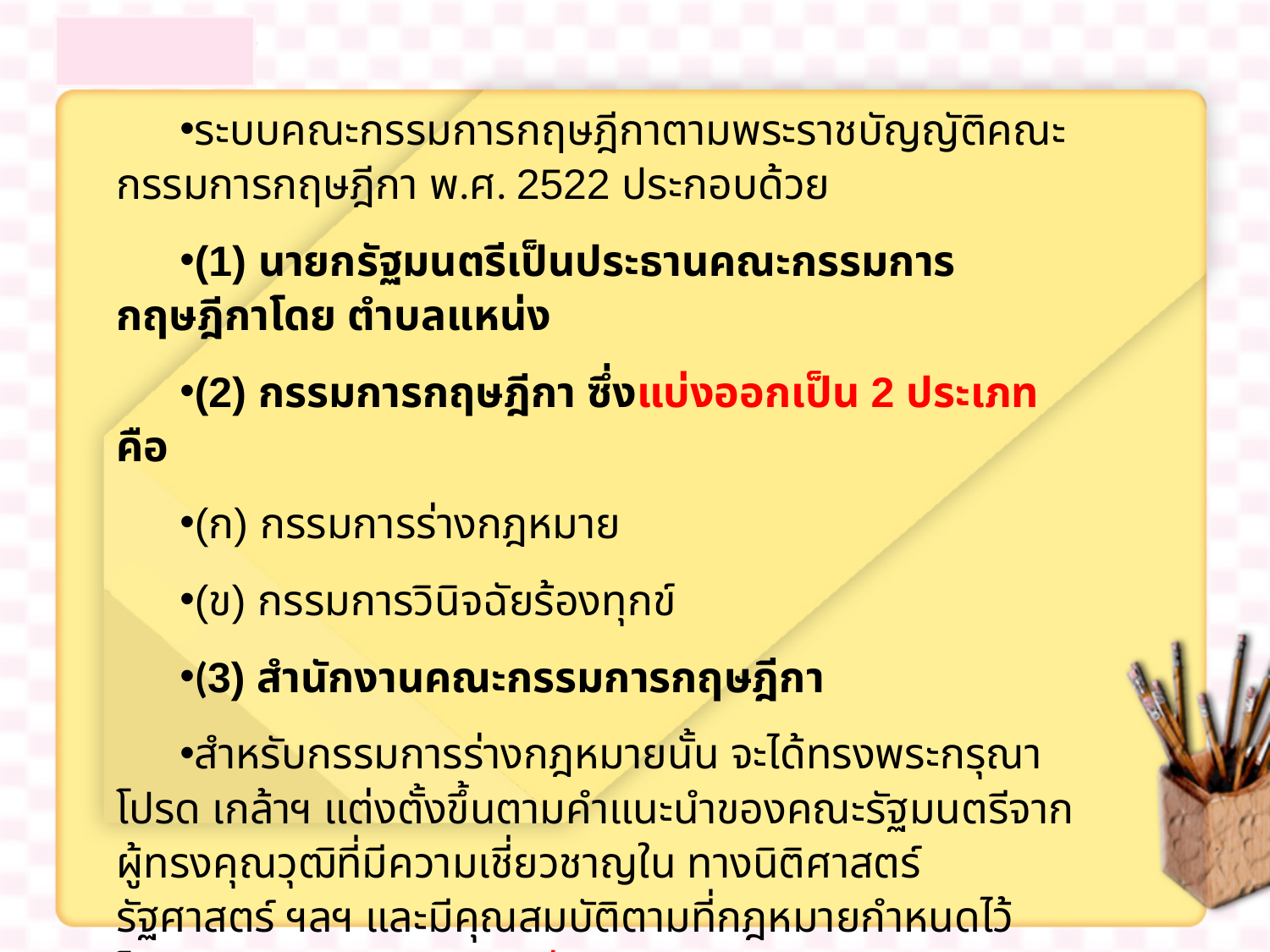

ระบบคณะกรรมการกฤษฎีกาตามพระราชบัญญัติคณะ กรรมการกฤษฎีกา พ.ศ. 2522 ประกอบด้วย
(1) นายกรัฐมนตรีเป็นประธานคณะกรรมการกฤษฎีกาโดย ตำบลแหน่ง
(2) กรรมการกฤษฎีกา ซึ่งแบ่งออกเป็น 2 ประเภท คือ
(ก) กรรมการร่างกฎหมาย
(ข) กรรมการวินิจฉัยร้องทุกข์
(3) สำนักงานคณะกรรมการกฤษฎีกา
สำหรับกรรมการร่างกฎหมายนั้น จะได้ทรงพระกรุณาโปรด เกล้าฯ แต่งตั้งขึ้นตามคำแนะนำของคณะรัฐมนตรีจากผู้ทรงคุณวุฒิที่มีความเชี่ยวชาญใน ทางนิติศาสตร์ รัฐศาสตร์ ฯลฯ และมีคุณสมบัติตามที่กฎหมายกำหนดไว้ โดยมีวาระการ ดำรงตำแหน่งคราวละสามปี และจะทรงพระกรุณาโปรดเกล้า ฯ แต่งตั้งผู้ที่พ้นจาก ตำแหน่งแล้วอีกก็ได้